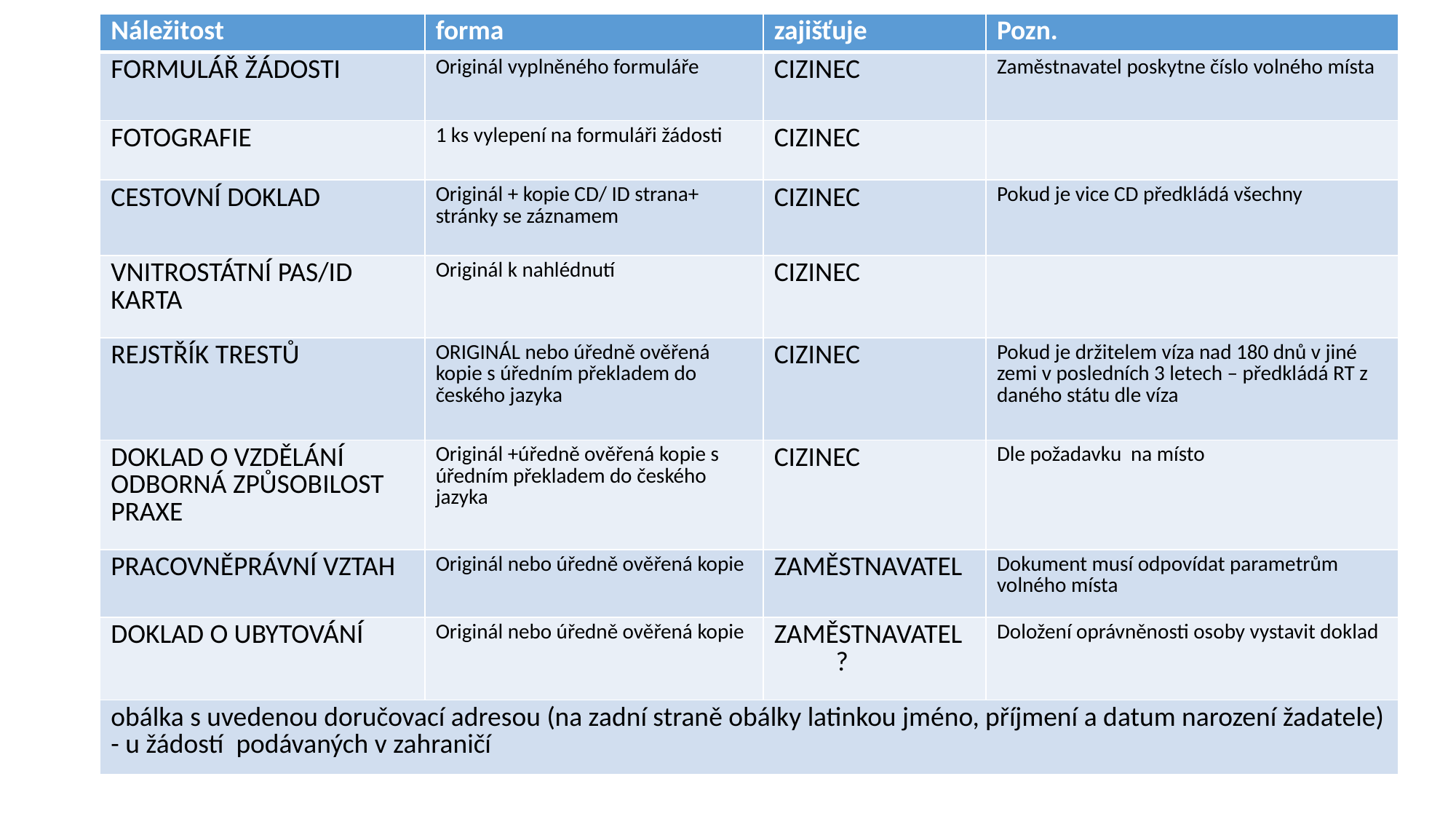

| Náležitost | forma | zajišťuje | Pozn. |
| --- | --- | --- | --- |
| FORMULÁŘ ŽÁDOSTI | Originál vyplněného formuláře | CIZINEC | Zaměstnavatel poskytne číslo volného místa |
| FOTOGRAFIE | 1 ks vylepení na formuláři žádosti | CIZINEC |  |
| CESTOVNÍ DOKLAD | Originál + kopie CD/ ID strana+ stránky se záznamem | CIZINEC | Pokud je vice CD předkládá všechny |
| VNITROSTÁTNÍ PAS/ID KARTA | Originál k nahlédnutí | CIZINEC |  |
| REJSTŘÍK TRESTů | ORIGINÁL nebo úředně ověřená kopie s úředním překladem do českého jazyka | CIZINEC | Pokud je držitelem víza nad 180 dnů v jiné zemi v posledních 3 letech – předkládá RT z daného státu dle víza |
| DOKLAD O VZDĚLÁNÍ ODBORNÁ Způsobilost PRAXE | Originál +úředně ověřená kopie s úředním překladem do českého jazyka | CIZINEC | Dle požadavku na místo |
| PRACOVNĚPRÁVNÍ VZTAH | Originál nebo úředně ověřená kopie | ZAMĚSTNAVATEL | Dokument musí odpovídat parametrům volného místa |
| DOKLAD O UBYTOVÁNÍ | Originál nebo úředně ověřená kopie | ZAMĚSTNAVATEL ? | Doložení oprávněnosti osoby vystavit doklad |
| obálka s uvedenou doručovací adresou (na zadní straně obálky latinkou jméno, příjmení a datum narození žadatele) - u žádostí podávaných v zahraničí |  |  |  |
#